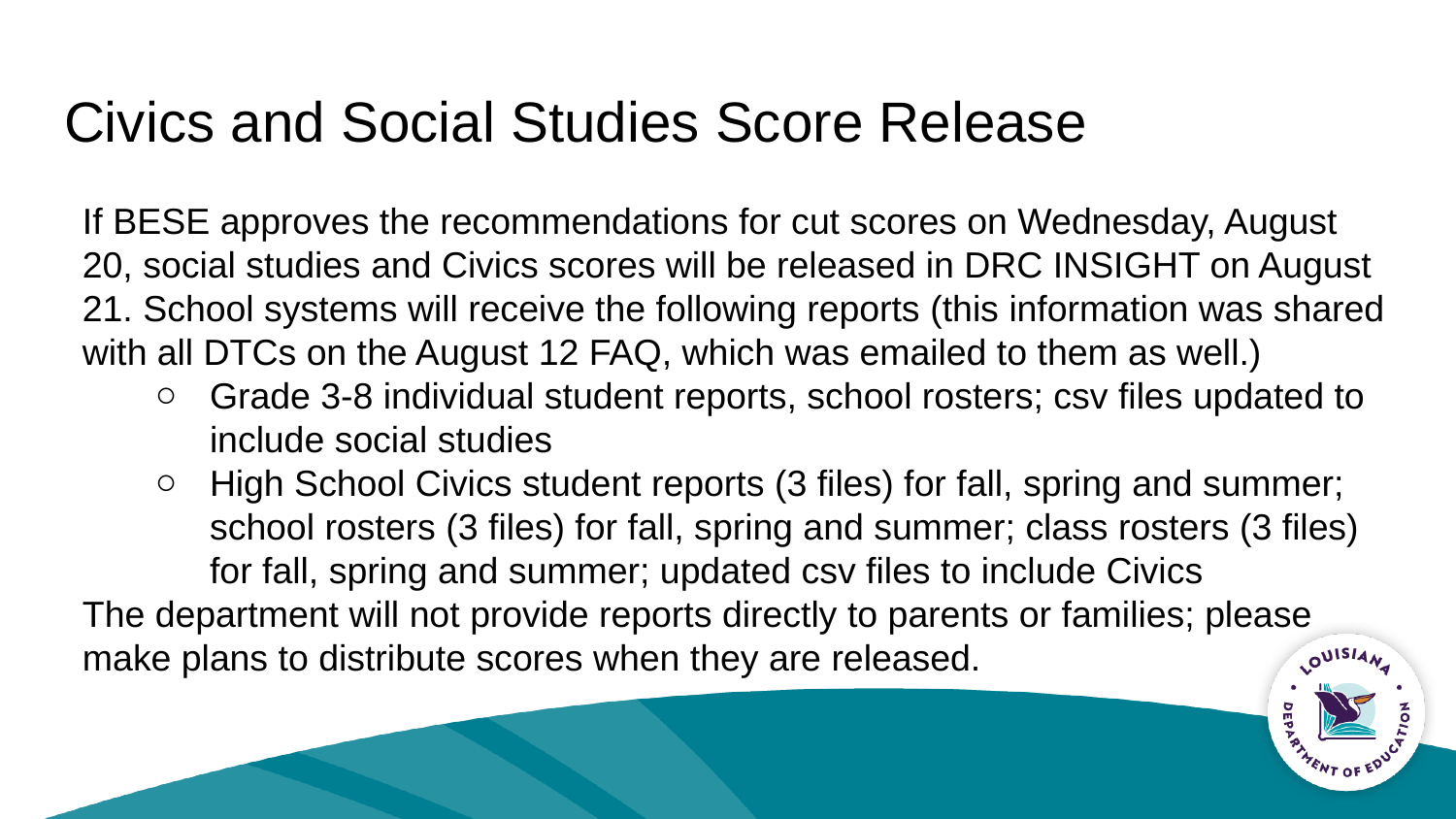

# Civics and Social Studies Score Release
If BESE approves the recommendations for cut scores on Wednesday, August 20, social studies and Civics scores will be released in DRC INSIGHT on August 21. School systems will receive the following reports (this information was shared with all DTCs on the August 12 FAQ, which was emailed to them as well.)
Grade 3-8 individual student reports, school rosters; csv files updated to include social studies
High School Civics student reports (3 files) for fall, spring and summer; school rosters (3 files) for fall, spring and summer; class rosters (3 files) for fall, spring and summer; updated csv files to include Civics
The department will not provide reports directly to parents or families; please make plans to distribute scores when they are released.